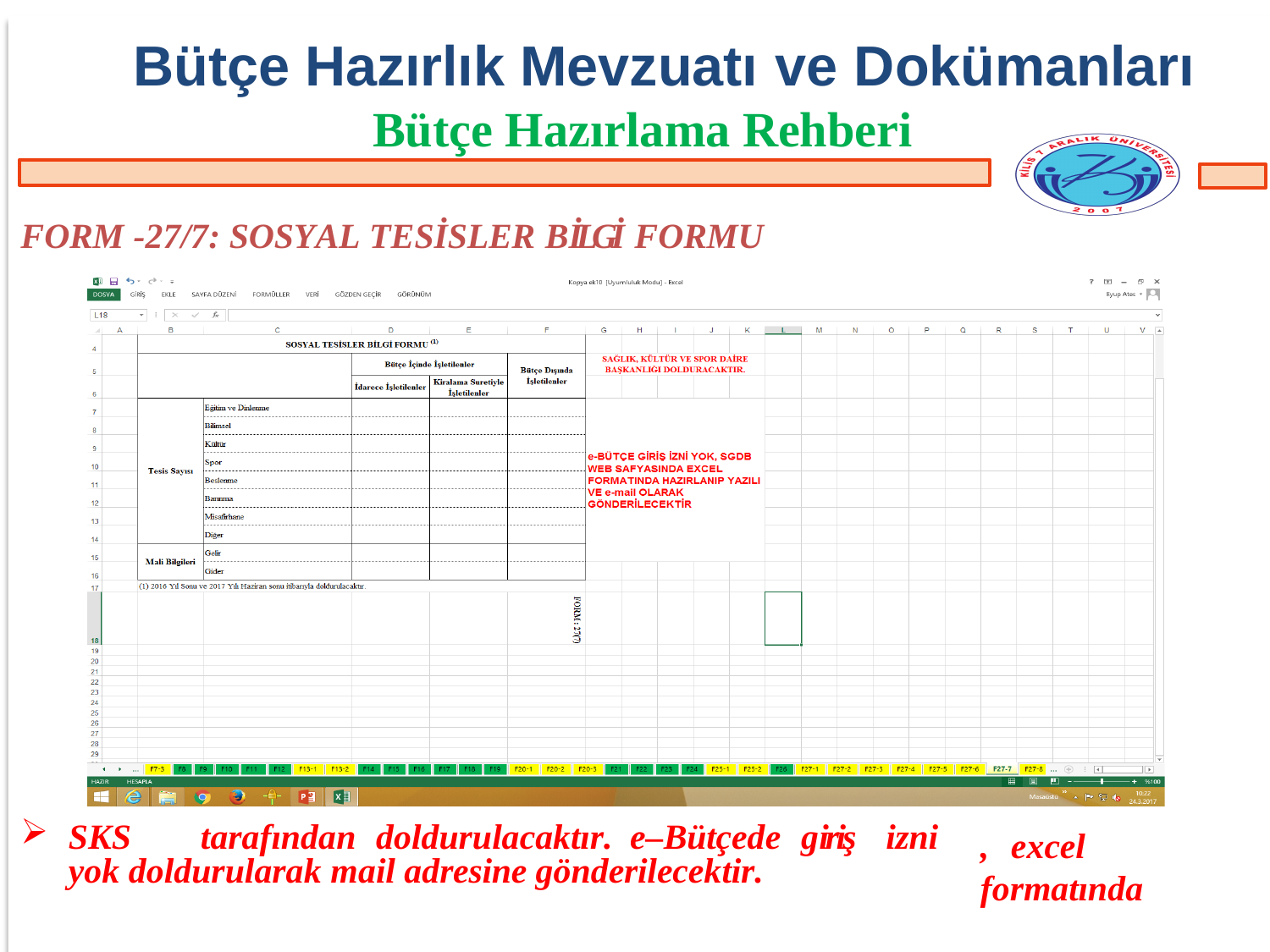

# Bütçe Hazırlık Mevzuatı ve Dokümanları
Bütçe Hazırlama Rehberi

FORM -27/7: SOSYAL TESİSLER BİLGİ FORMU

SKS	tarafından	doldurulacaktır.	e–Bütçede	giriş	izni	yok doldurularak mail adresine gönderilecektir.
,	excel	formatında